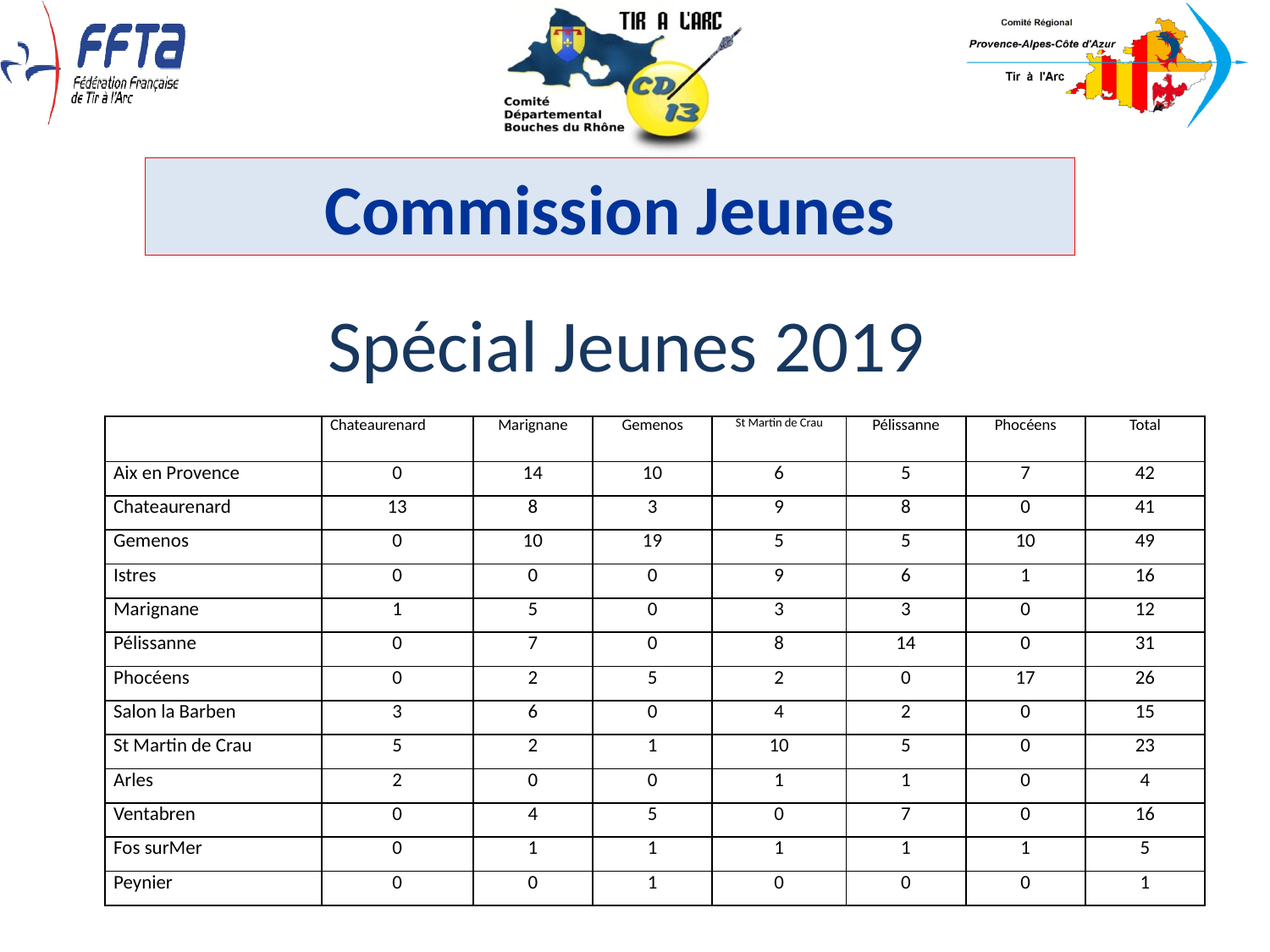

Commission Jeunes

 Spécial Jeunes 2019
|  | Chateaurenard | Marignane | Gemenos | St Martin de Crau | Pélissanne | Phocéens | Total |
| --- | --- | --- | --- | --- | --- | --- | --- |
| Aix en Provence | 0 | 14 | 10 | 6 | 5 | 7 | 42 |
| Chateaurenard | 13 | 8 | 3 | 9 | 8 | 0 | 41 |
| Gemenos | 0 | 10 | 19 | 5 | 5 | 10 | 49 |
| Istres | 0 | 0 | 0 | 9 | 6 | 1 | 16 |
| Marignane | 1 | 5 | 0 | 3 | 3 | 0 | 12 |
| Pélissanne | 0 | 7 | 0 | 8 | 14 | 0 | 31 |
| Phocéens | 0 | 2 | 5 | 2 | 0 | 17 | 26 |
| Salon la Barben | 3 | 6 | 0 | 4 | 2 | 0 | 15 |
| St Martin de Crau | 5 | 2 | 1 | 10 | 5 | 0 | 23 |
| Arles | 2 | 0 | 0 | 1 | 1 | 0 | 4 |
| Ventabren | 0 | 4 | 5 | 0 | 7 | 0 | 16 |
| Fos surMer | 0 | 1 | 1 | 1 | 1 | 1 | 5 |
| Peynier | 0 | 0 | 1 | 0 | 0 | 0 | 1 |